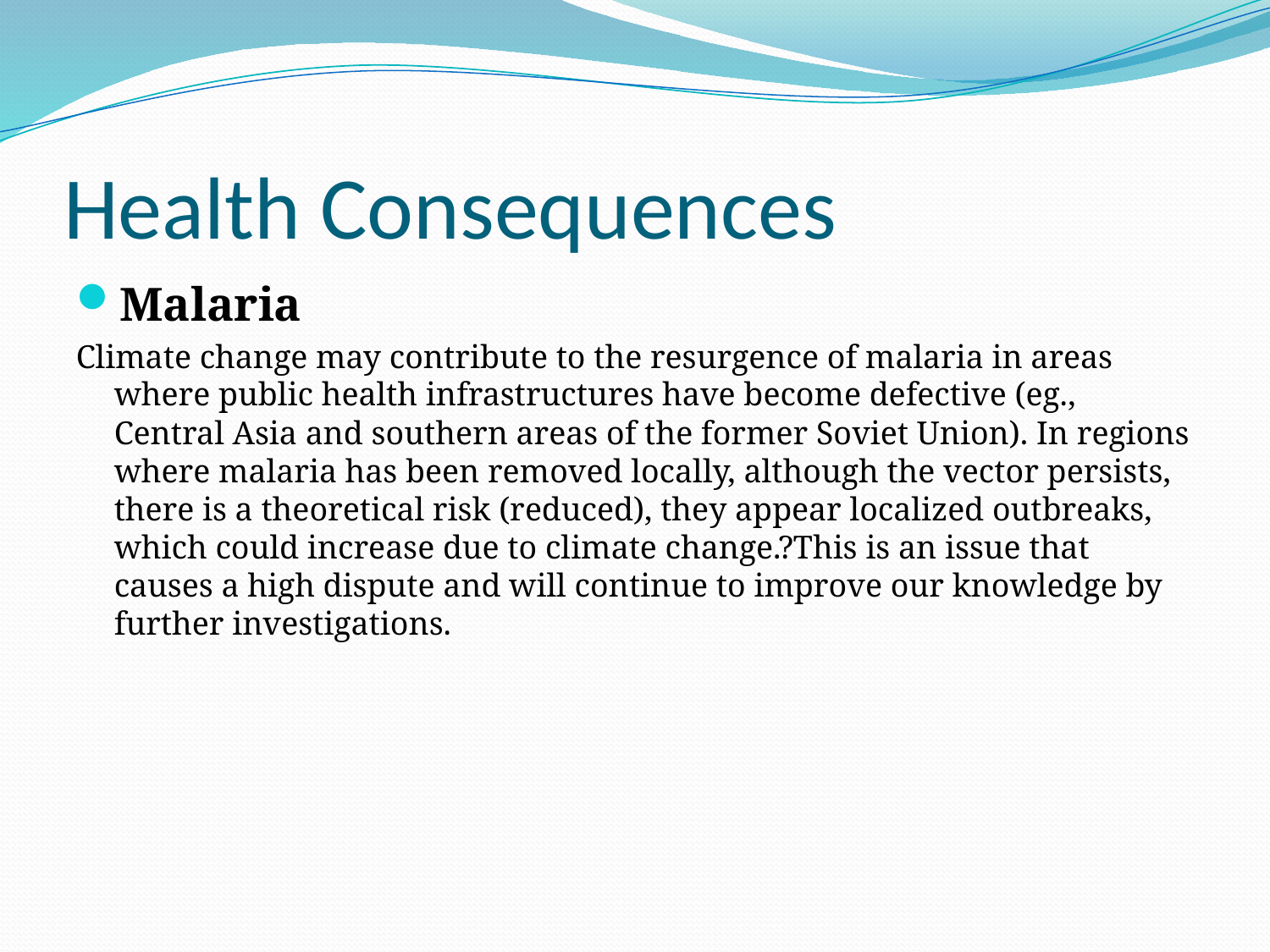

# Health Consequences
Malaria
Climate change may contribute to the resurgence of malaria in areas where public health infrastructures have become defective (eg., Central Asia and southern areas of the former Soviet Union). In regions where malaria has been removed locally, although the vector persists, there is a theoretical risk (reduced), they appear localized outbreaks, which could increase due to climate change.?This is an issue that causes a high dispute and will continue to improve our knowledge by further investigations.